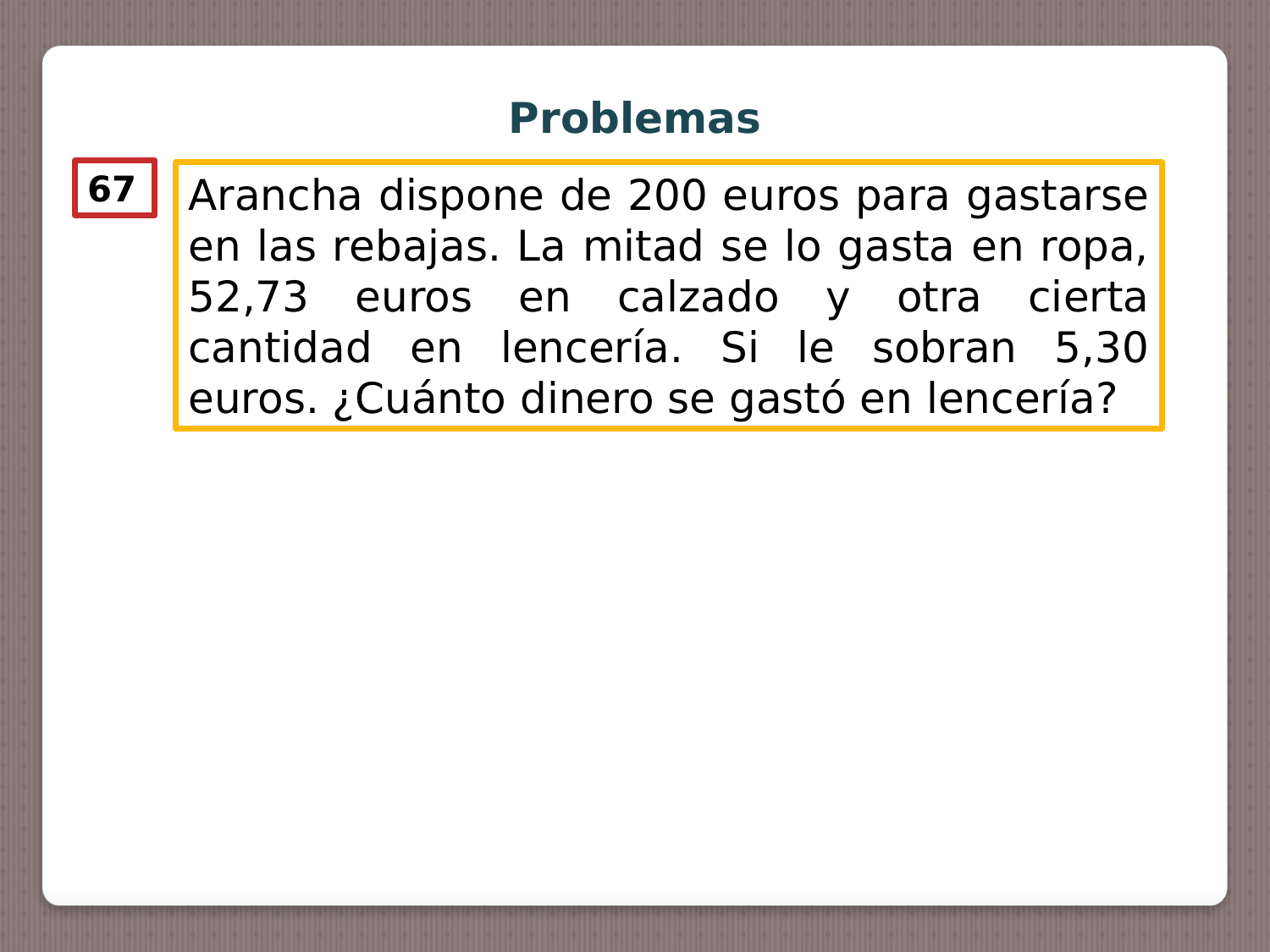

Problemas
67
Arancha dispone de 200 euros para gastarse en las rebajas. La mitad se lo gasta en ropa, 52,73 euros en calzado y otra cierta cantidad en lencería. Si le sobran 5,30 euros. ¿Cuánto dinero se gastó en lencería?